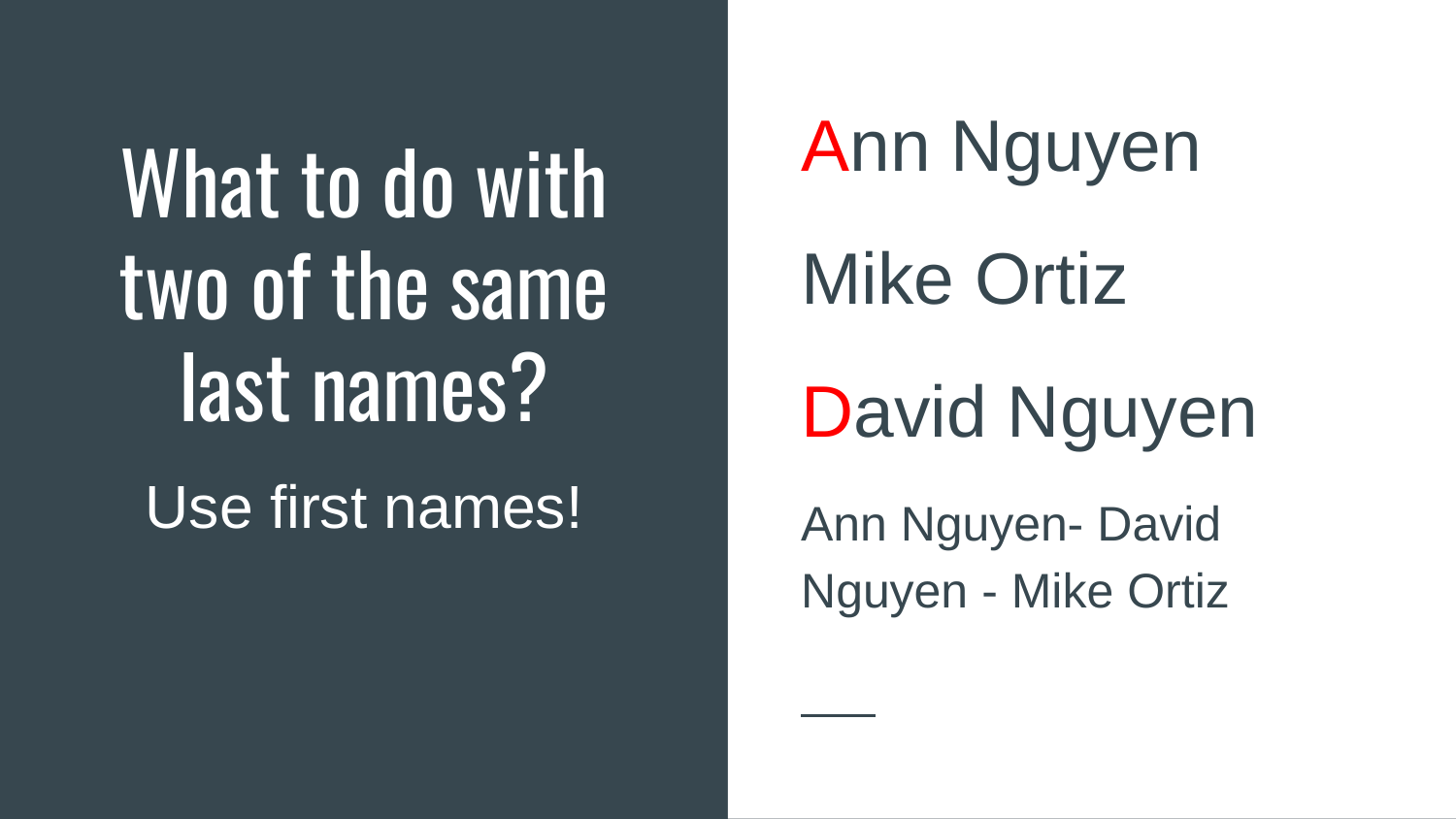

Ann Nguyen
Mike Ortiz
David Nguyen
Ann Nguyen- David Nguyen - Mike Ortiz

# What to do with two of the same last names?
Use first names!